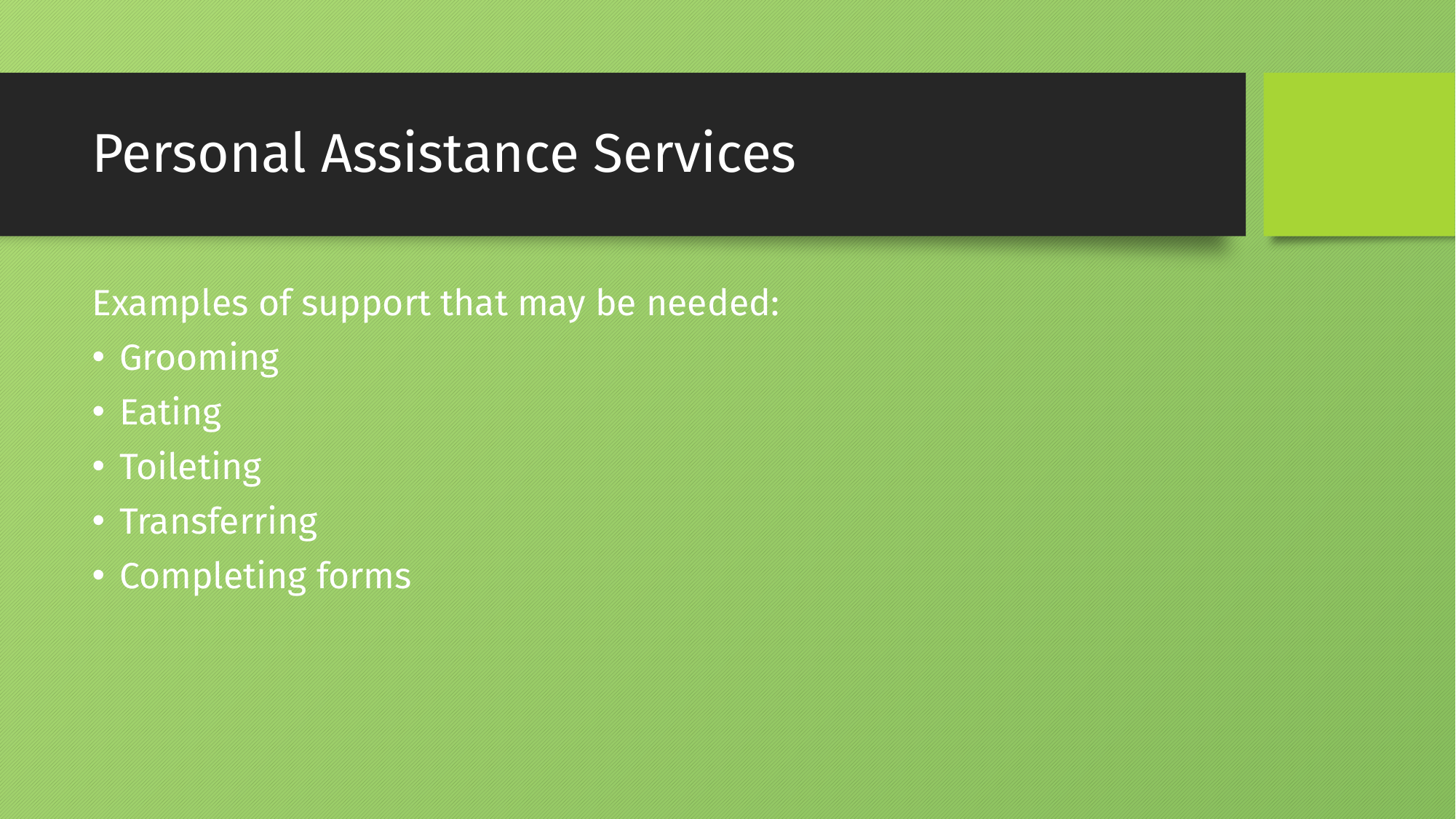

# Personal Assistance Services
Examples of support that may be needed:
Grooming
Eating
Toileting
Transferring
Completing forms